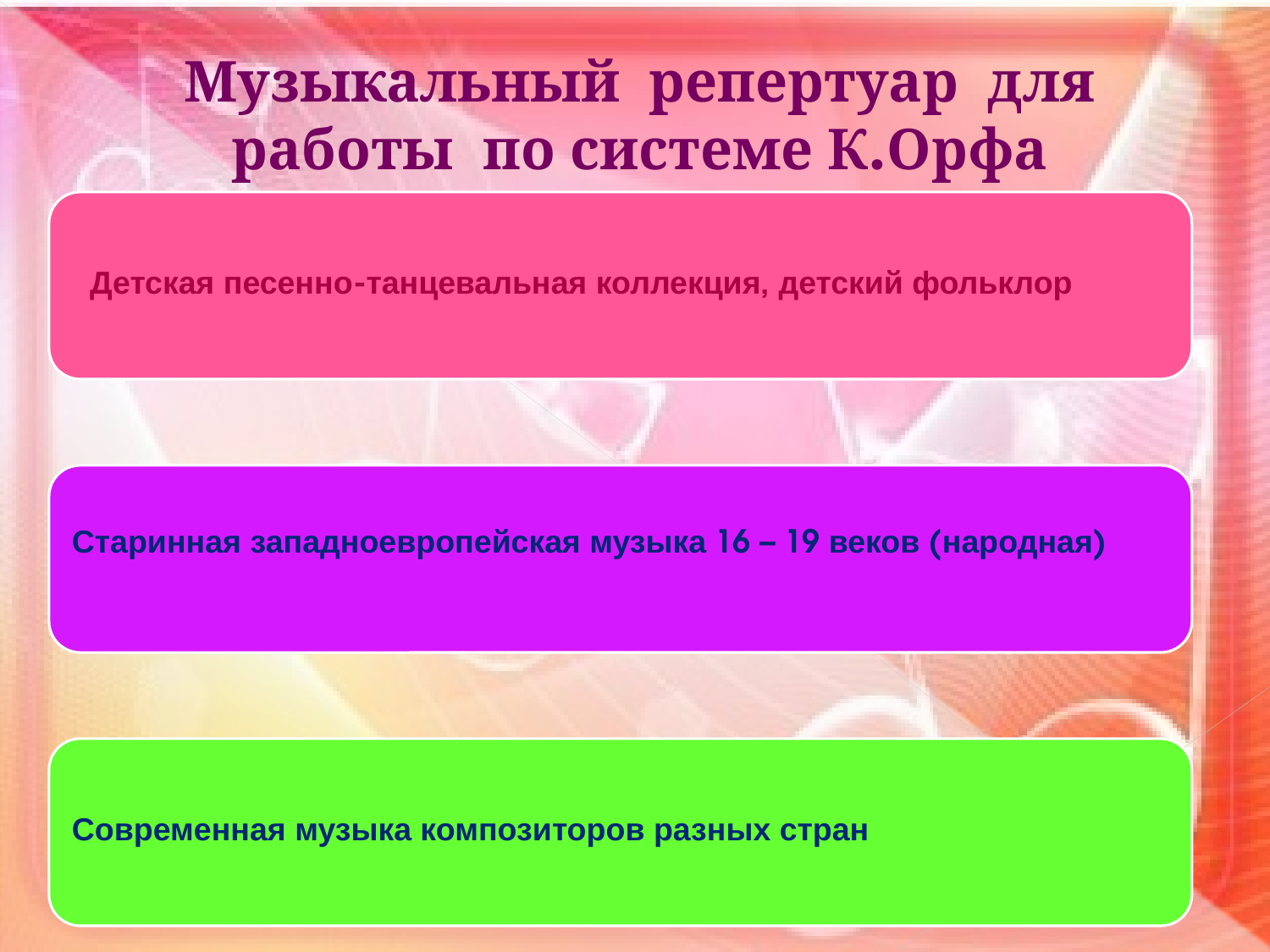

Музыкальный  репертуар  для работы  по системе К.Орфа
  Детская песенно-танцевальная коллекция, детский фольклор
Старинная западноевропейская музыка 16 – 19 веков (народная)
Современная музыка композиторов разных стран